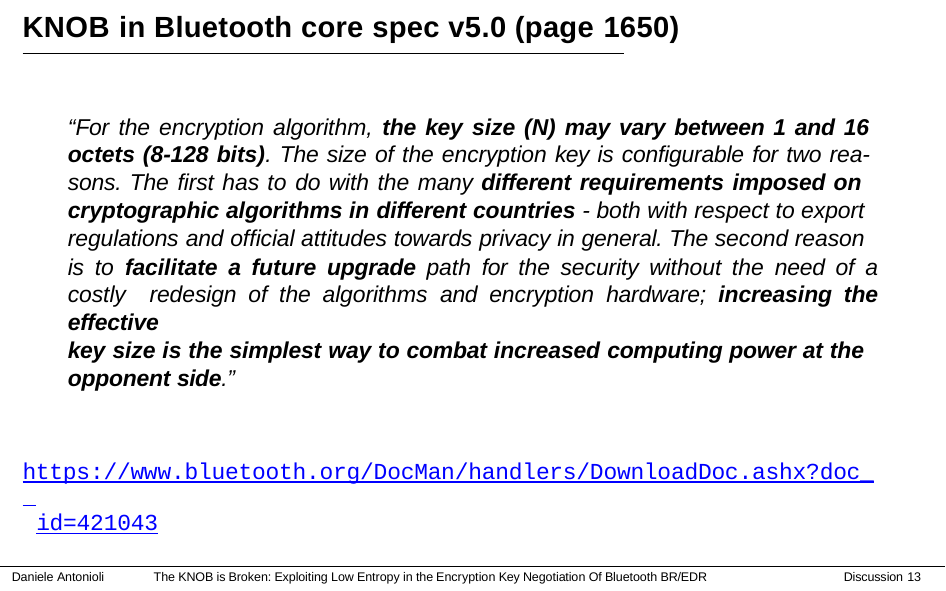

# KNOB in Bluetooth core spec v5.0 (page 1650)

“For the encryption algorithm, the key size (N) may vary between 1 and 16
octets (8-128 bits). The size of the encryption key is configurable for two rea-
sons. The first has to do with the many different requirements imposed on
cryptographic algorithms in different countries - both with respect to export
regulations and official attitudes towards privacy in general. The second reason
is to facilitate a future upgrade path for the security without the need of a costly  redesign of the algorithms and encryption hardware; increasing the effective
key size is the simplest way to combat increased computing power at the
opponent side.”

https://www.bluetooth.org/DocMan/handlers/DownloadDoc.ashx?doc_  id=421043

Daniele Antonioli
The KNOB is Broken: Exploiting Low Entropy in the Encryption Key Negotiation Of Bluetooth BR/EDR
Discussion 13